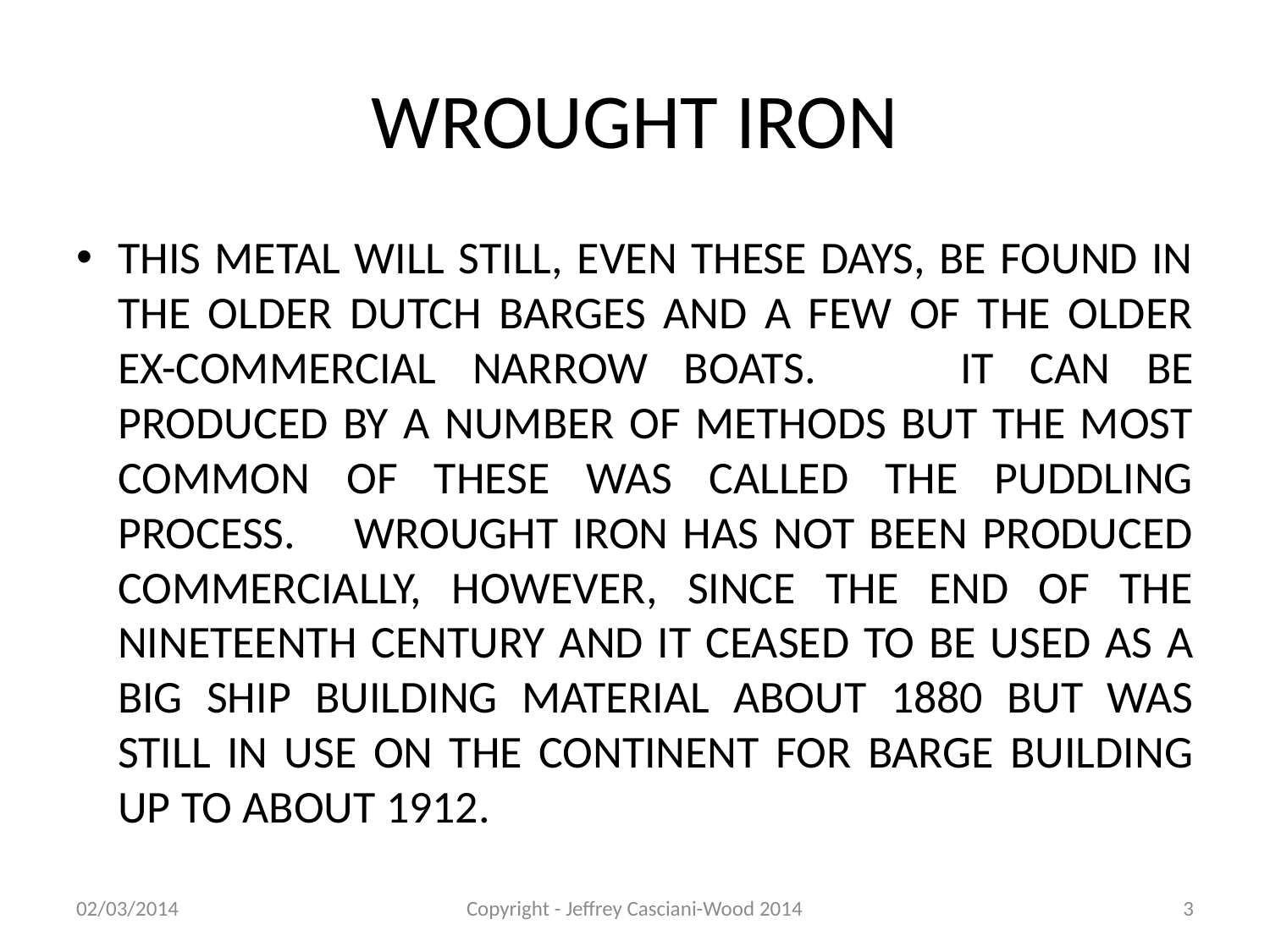

# WROUGHT IRON
THIS METAL WILL STILL, EVEN THESE DAYS, BE FOUND IN THE OLDER DUTCH BARGES AND A FEW OF THE OLDER EX-COMMERCIAL NARROW BOATS.    IT CAN BE PRODUCED BY A NUMBER OF METHODS BUT THE MOST COMMON OF THESE WAS CALLED THE PUDDLING PROCESS.    WROUGHT IRON HAS NOT BEEN PRODUCED COMMERCIALLY, HOWEVER, SINCE THE END OF THE NINETEENTH CENTURY AND IT CEASED TO BE USED AS A BIG SHIP BUILDING MATERIAL ABOUT 1880 BUT WAS STILL IN USE ON THE CONTINENT FOR BARGE BUILDING UP TO ABOUT 1912.
02/03/2014
Copyright - Jeffrey Casciani-Wood 2014
3